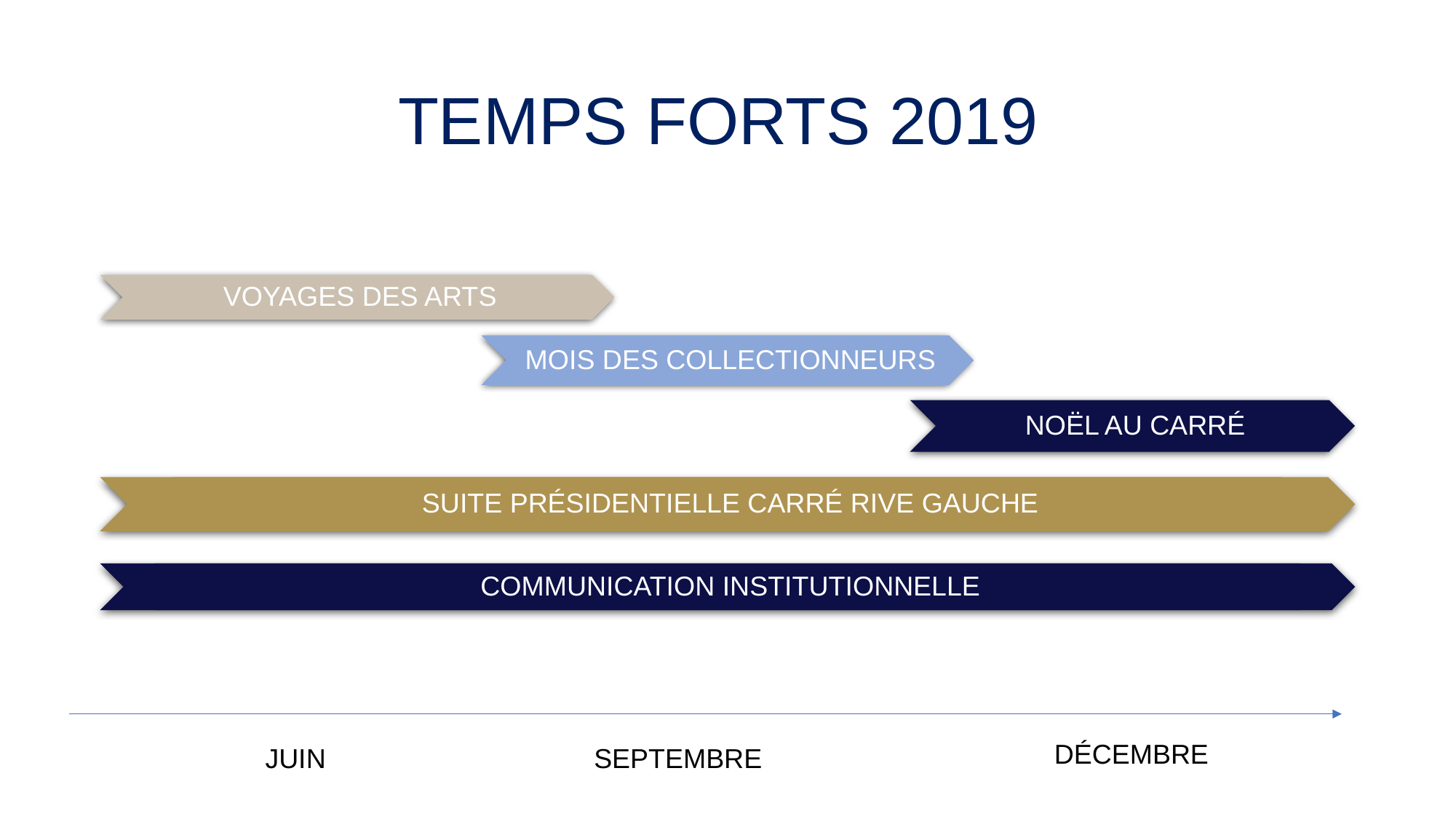

# TEMPS FORTS 2019
VOYAGES DES ARTS
MOIS DES COLLECTIONNEURS
NOËL AU CARRÉ

SUITE PRÉSIDENTIELLE CARRÉ RIVE GAUCHE

COMMUNICATION INSTITUTIONNELLE
DÉCEMBRE
JUIN
SEPTEMBRE